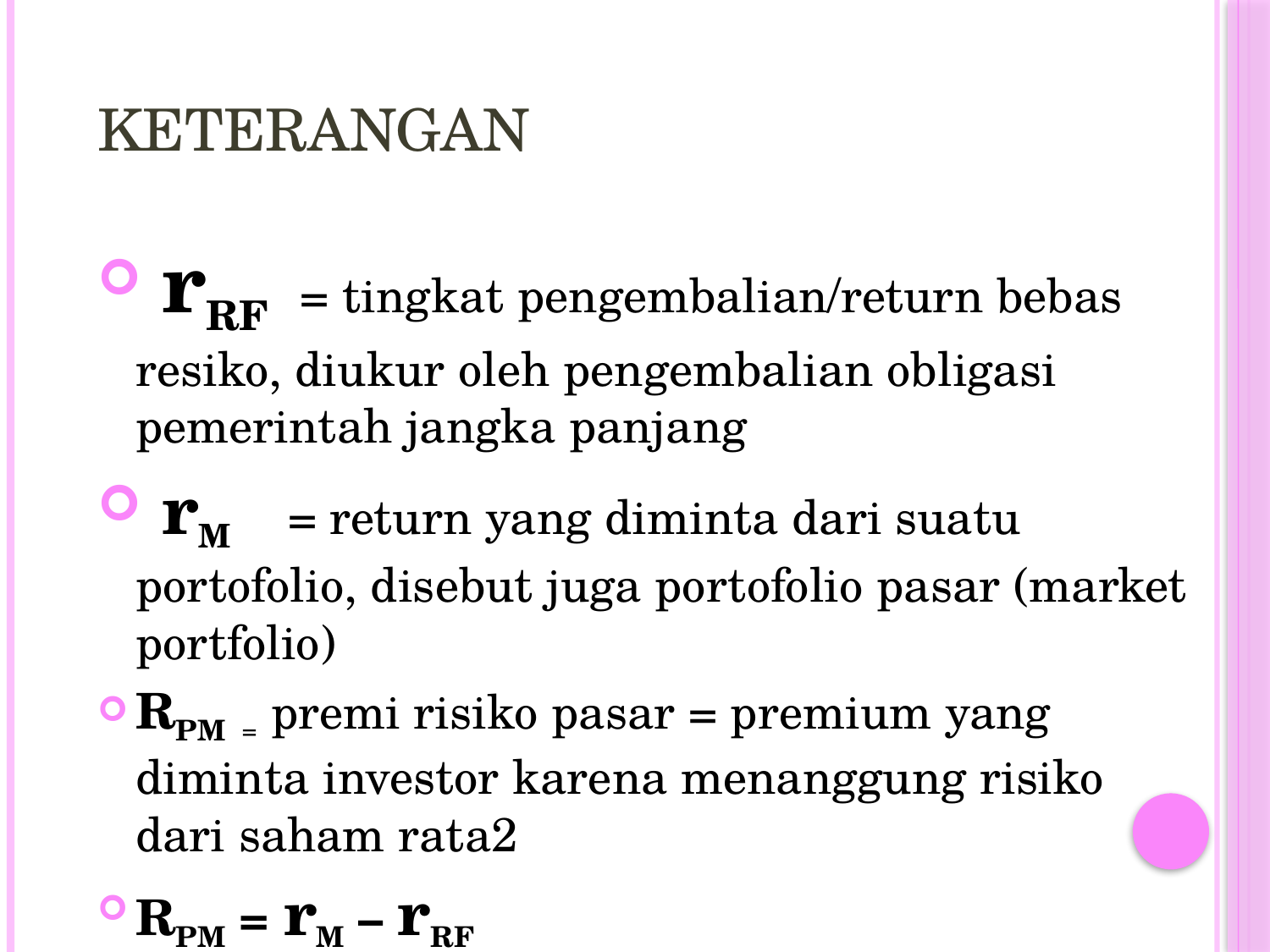

# Keterangan
 rRF  = tingkat pengembalian/return bebas resiko, diukur oleh pengembalian obligasi pemerintah jangka panjang
 rM     = return yang diminta dari suatu portofolio, disebut juga portofolio pasar (market portfolio)
RPM  = premi risiko pasar = premium yang diminta investor karena menanggung risiko dari saham rata2
RPM = rM – rRF